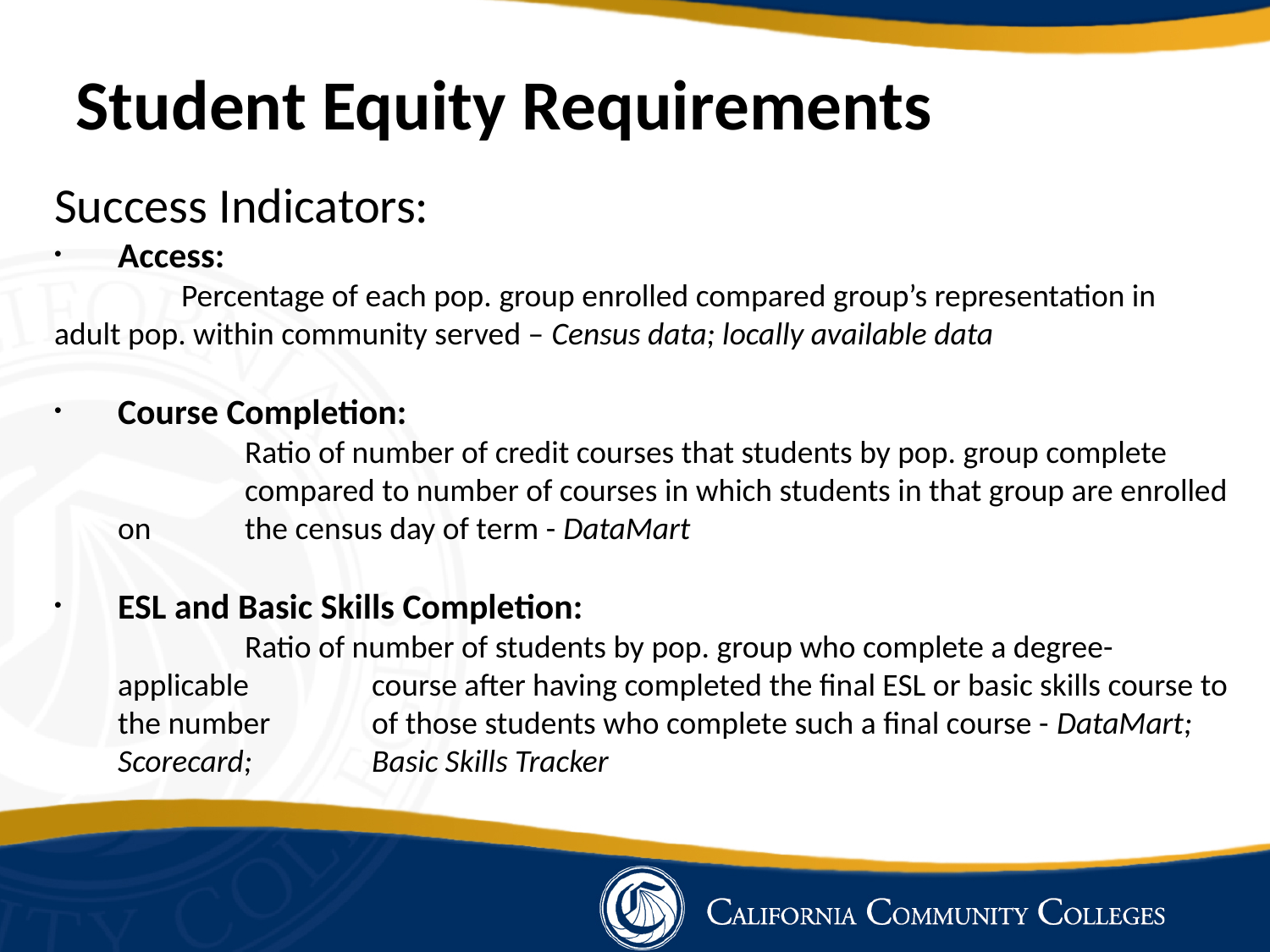

Student Equity Requirements
Success Indicators:
Access:
	Percentage of each pop. group enrolled compared group’s representation in 	adult pop. within community served – Census data; locally available data

Course Completion:
	Ratio of number of credit courses that students by pop. group complete 	compared to number of courses in which students in that group are enrolled on 	the census day of term - DataMart

ESL and Basic Skills Completion:
	Ratio of number of students by pop. group who complete a degree-applicable 	course after having completed the final ESL or basic skills course to the number 	of those students who complete such a final course - DataMart; Scorecard; 	Basic Skills Tracker